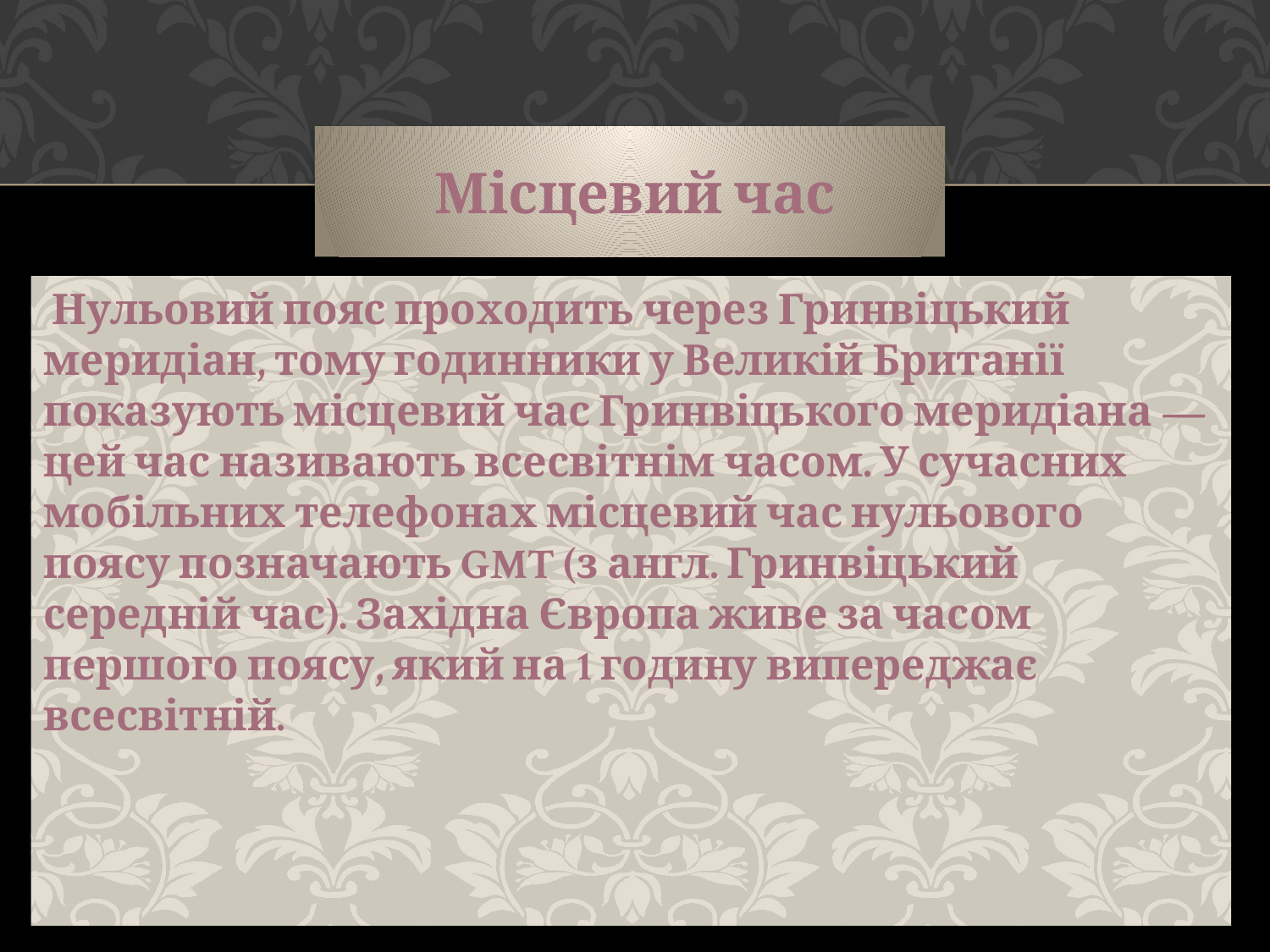

Місцевий час
 Нульовий пояс проходить через Гринвіцький меридіан, тому годинники у Великій Британії показують місцевий час Гринвіцького меридіана — цей час називають всесвітнім часом. У сучасних мобільних телефонах місцевий час нульового поясу позначають GMT (з англ. Гринвіцький середній час). Західна Європа живе за часом першого поясу, який на 1 годину випереджає всесвітній.